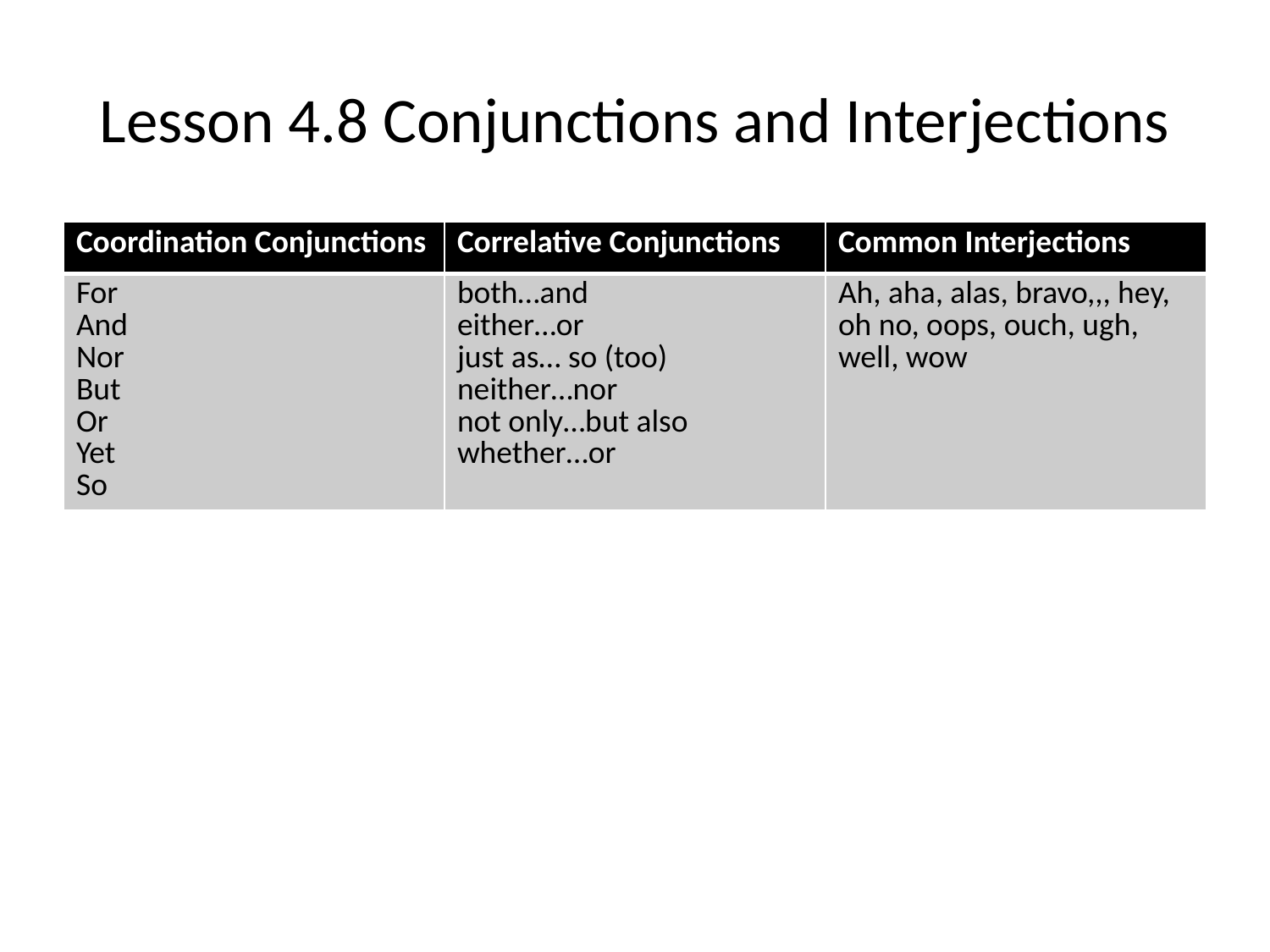

# Lesson 4.8 Conjunctions and Interjections
| Coordination Conjunctions | Correlative Conjunctions | Common Interjections |
| --- | --- | --- |
| For And Nor But Or Yet So | both…and either…or just as… so (too) neither…nor not only…but also whether…or | Ah, aha, alas, bravo,,, hey, oh no, oops, ouch, ugh, well, wow |